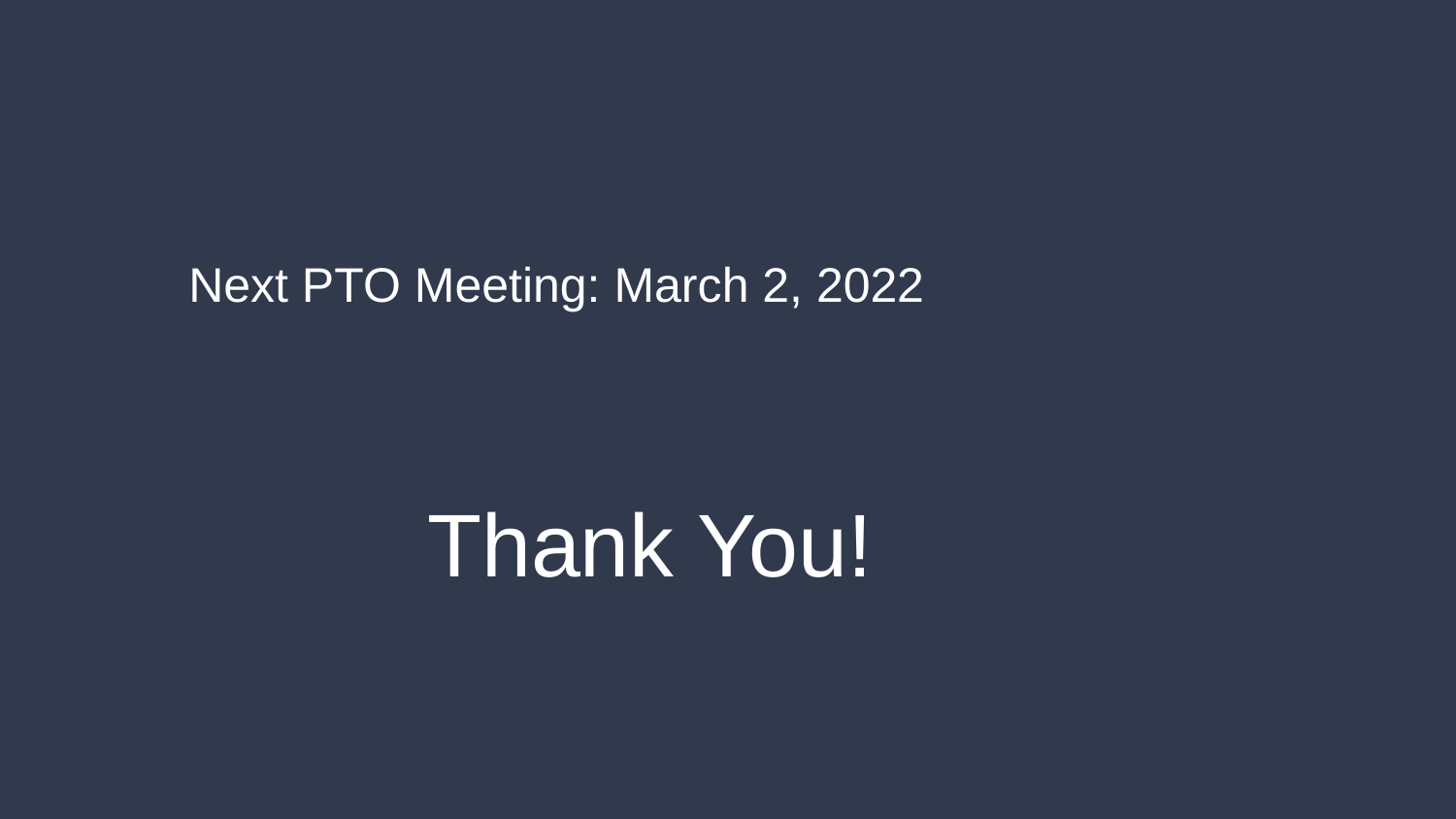

# Next PTO Meeting: March 2, 2022
Thank You!